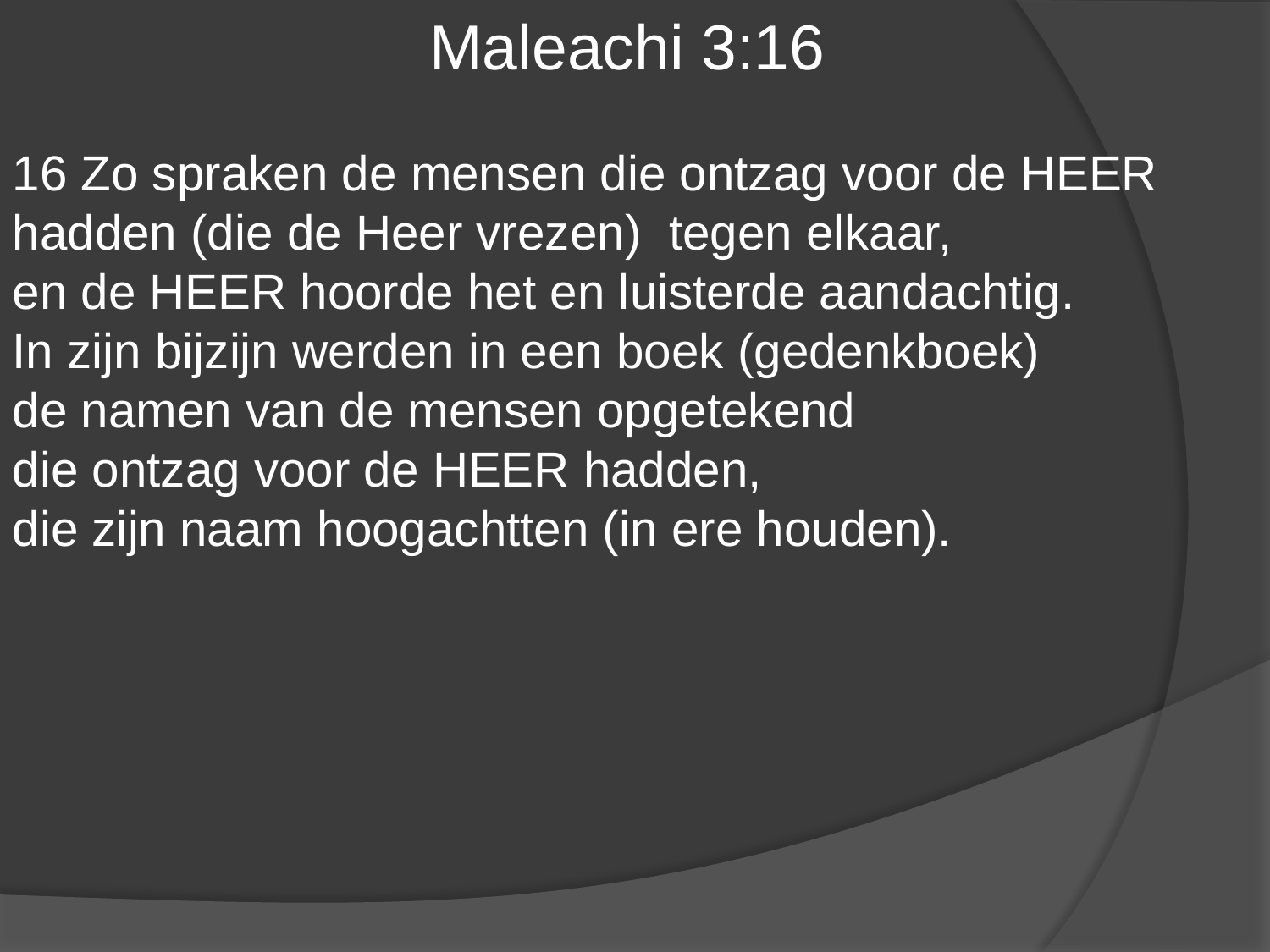

Maleachi 3:16

16 Zo spraken de mensen die ontzag voor de HEER hadden (die de Heer vrezen)  tegen elkaar,
en de HEER hoorde het en luisterde aandachtig.
In zijn bijzijn werden in een boek (gedenkboek)
de namen van de mensen opgetekend
die ontzag voor de HEER hadden,
die zijn naam hoogachtten (in ere houden).